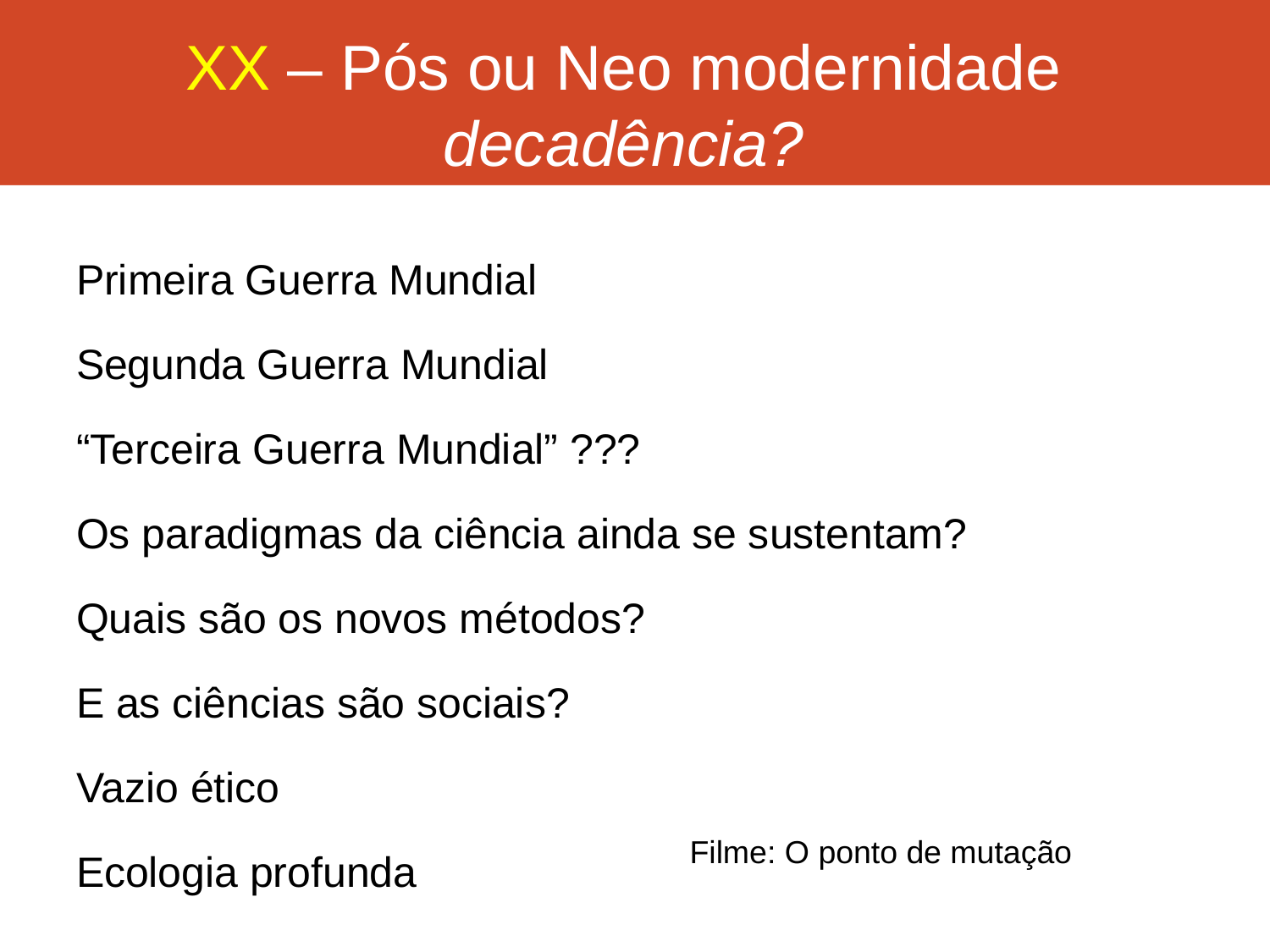

# XX – Pós ou Neo modernidade decadência?
Primeira Guerra Mundial
Segunda Guerra Mundial
“Terceira Guerra Mundial” ???
Os paradigmas da ciência ainda se sustentam?
Quais são os novos métodos?
E as ciências são sociais?
Vazio ético
Ecologia profunda

Filme: O ponto de mutação